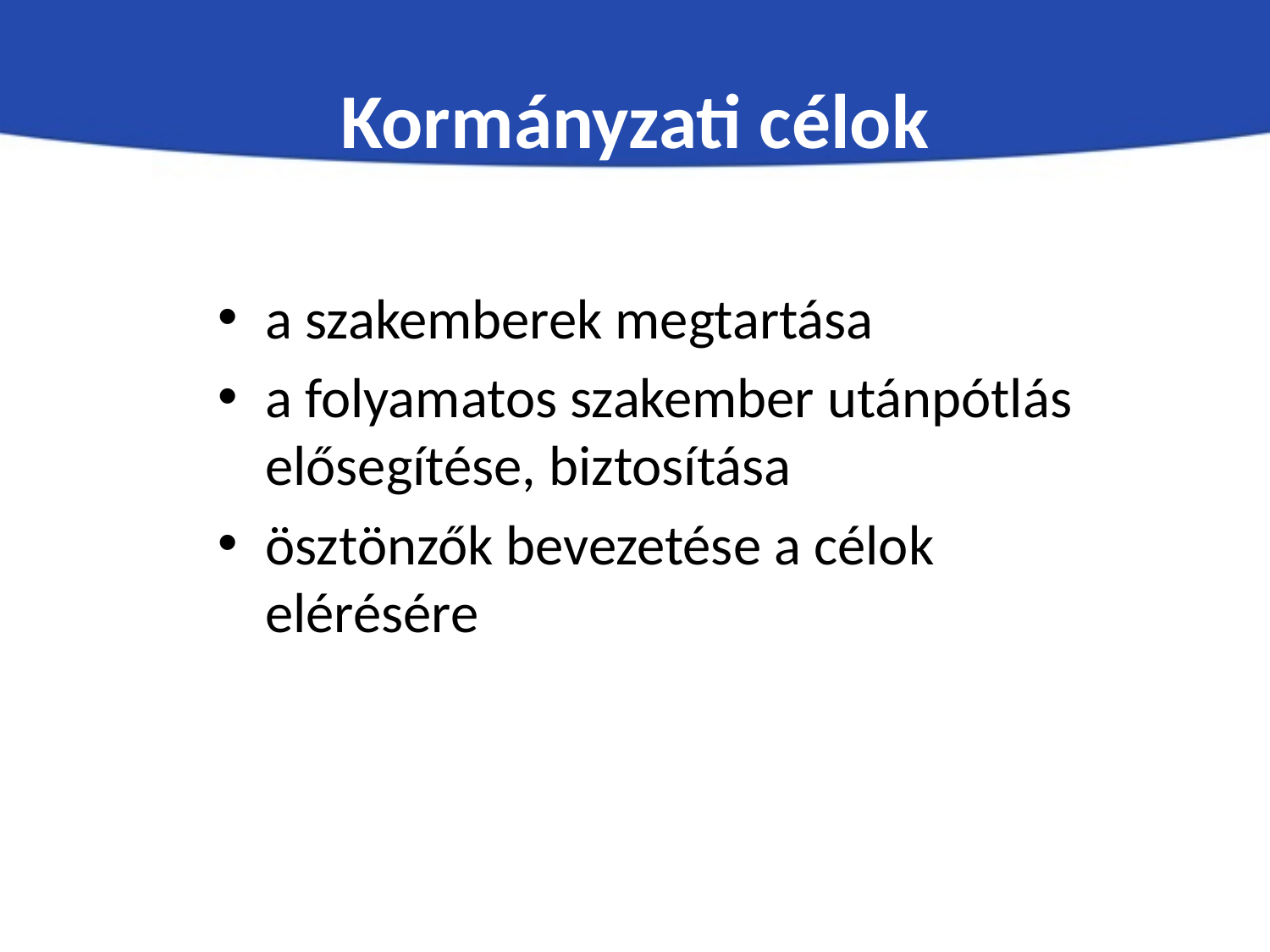

# Kormányzati célok
a szakemberek megtartása
a folyamatos szakember utánpótlás elősegítése, biztosítása
ösztönzők bevezetése a célok elérésére